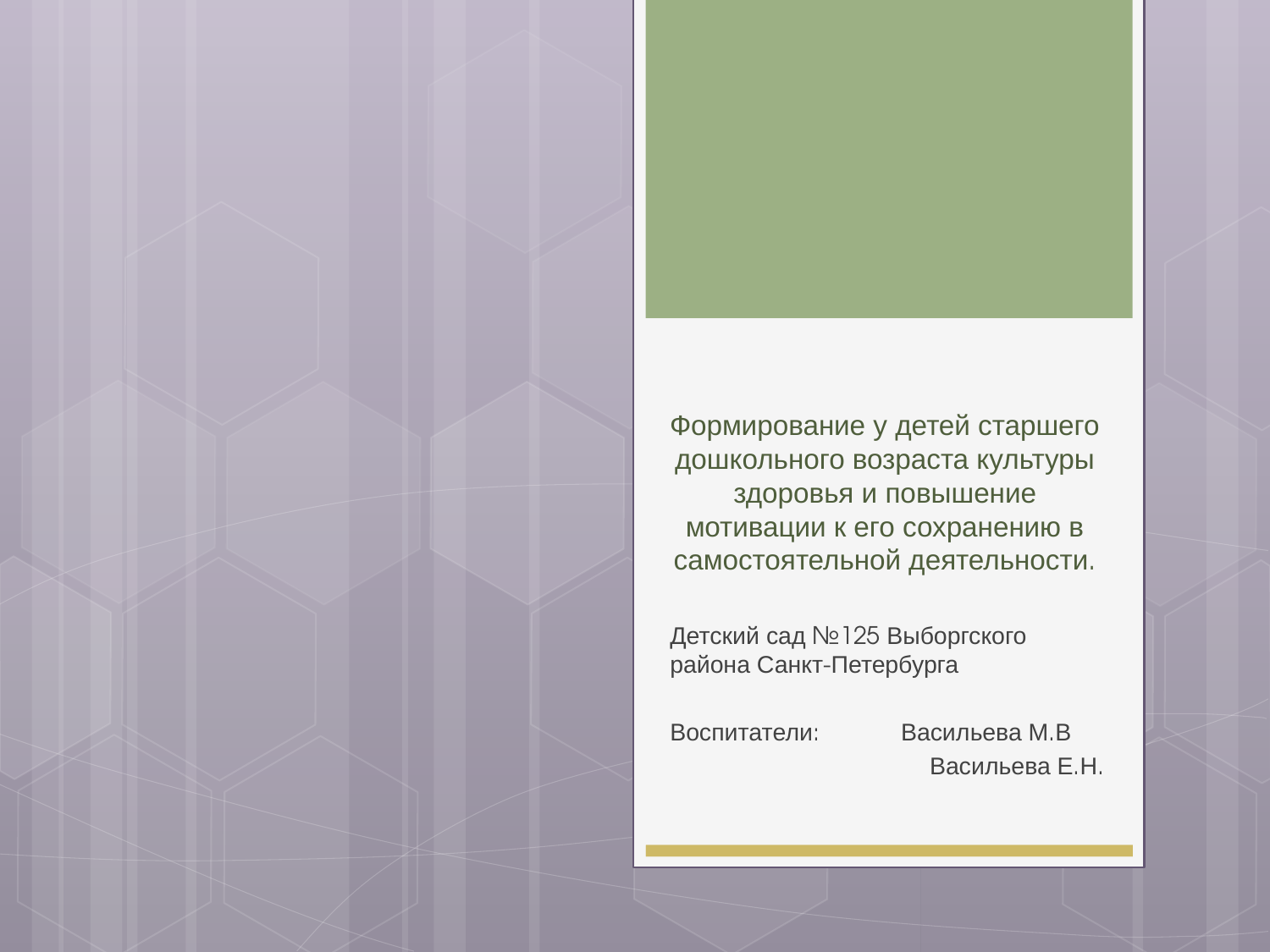

# Формирование у детей старшего дошкольного возраста культуры здоровья и повышение мотивации к его сохранению в самостоятельной деятельности.
Детский сад №125 Выборгского района Санкт-Петербурга

Воспитатели:            Васильева М.В
Васильева Е.Н.